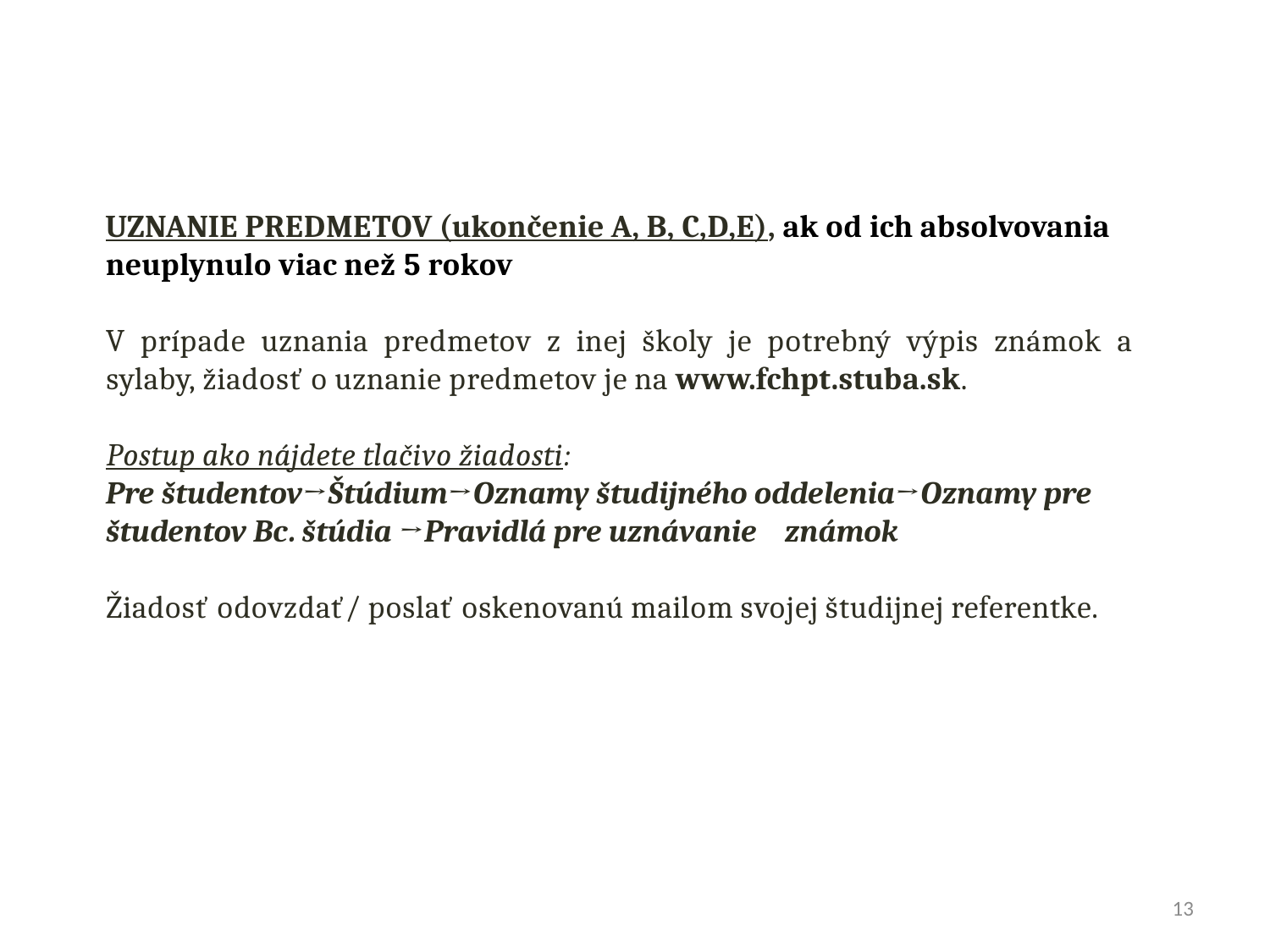

UZNANIE PREDMETOV (ukončenie A, B, C,D,E), ak od ich absolvovania neuplynulo viac než 5 rokov

V prípade uznania predmetov z inej školy je potrebný výpis známok a sylaby, žiadosť o uznanie predmetov je na www.fchpt.stuba.sk.

Postup ako nájdete tlačivo žiadosti:
Pre študentov→Štúdium→Oznamy študijného oddelenia→Oznamy pre študentov Bc. štúdia →Pravidlá pre uznávanie    známok

Žiadosť odovzdať/ poslať oskenovanú mailom svojej študijnej referentke.
13